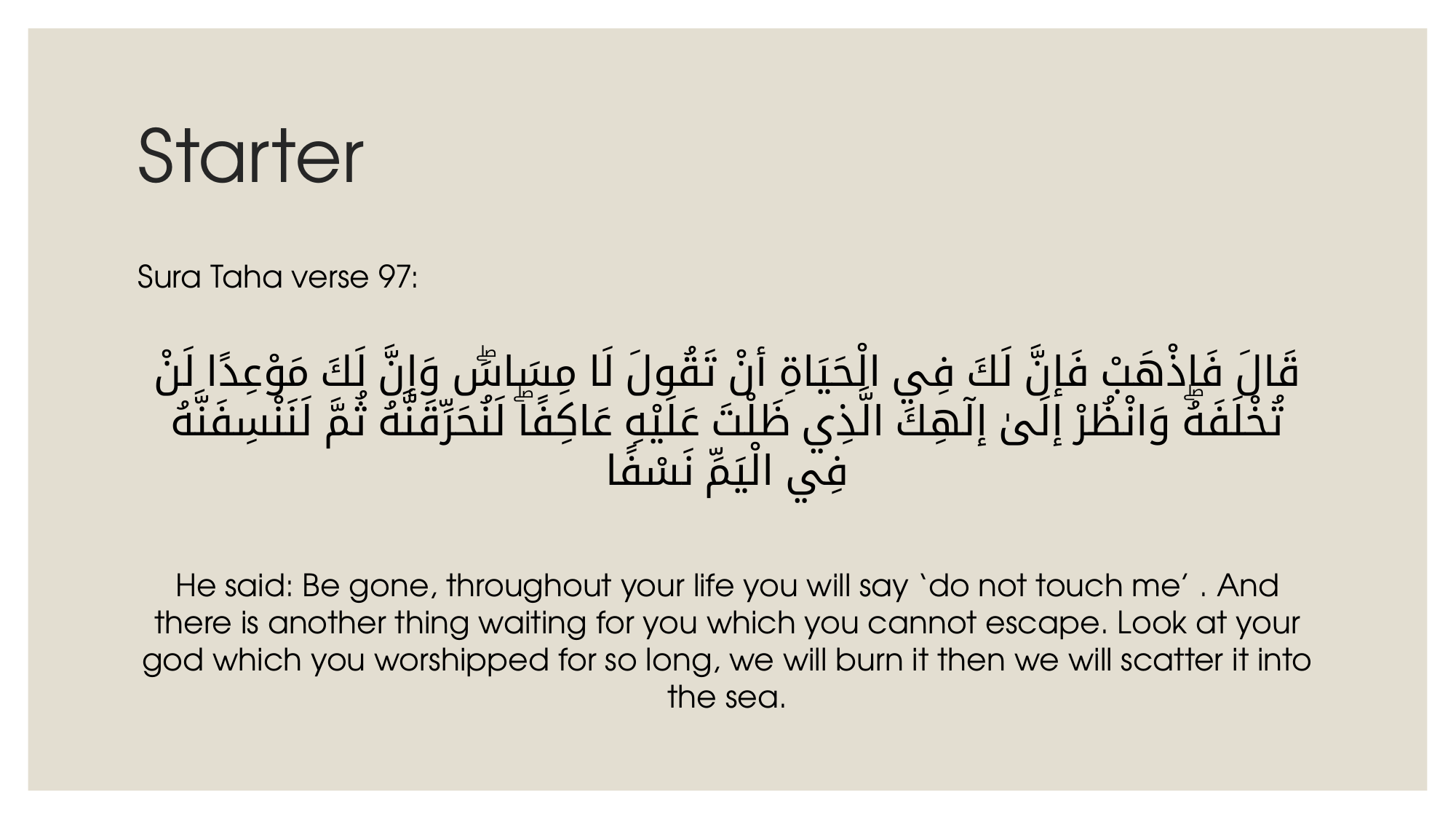

# Starter
Sura Taha verse 97:

قَالَ فَاذْهَبْ فَإنَّ لَكَ فِي الْحَيَاةِ أنْ تَقُولَ لَا مِسَاسَۖ وَإنَّ لَكَ مَوْعِدًا لَنْ تُخْلَفَهُۖ وَانْظُرْ إلَىٰ إلٓهِكَ الَّذِي ظَلْتَ عَلَيْهِ عَاكِفًاۖ لَنُحَرِّقَنَّهُ ثُمَّ لَنَنْسِفَنَّهُ فِي الْيَمِّ نَسْفًا

He said: Be gone, throughout your life you will say ‘do not touch me’ . And there is another thing waiting for you which you cannot escape. Look at your god which you worshipped for so long, we will burn it then we will scatter it into the sea.